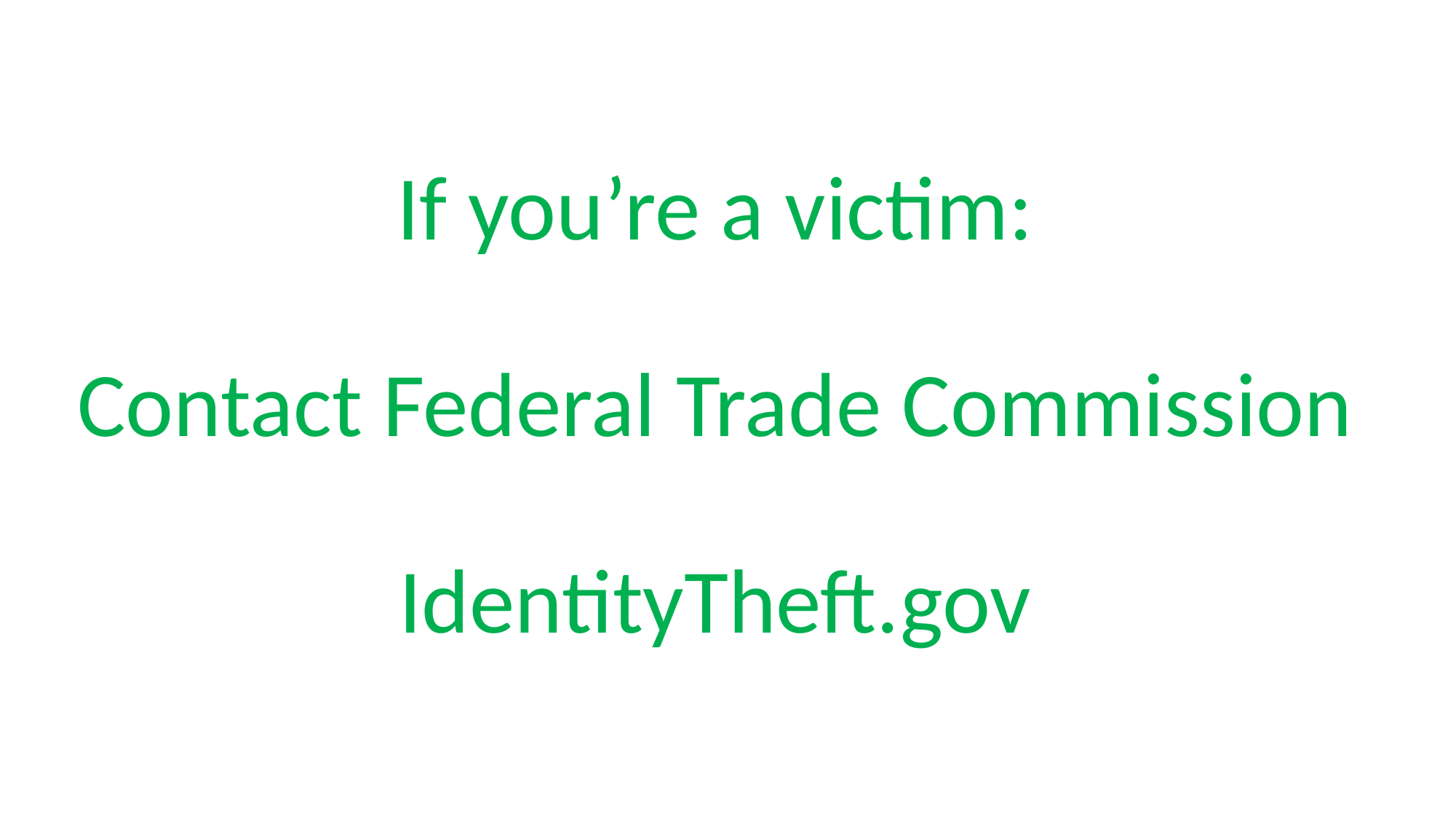

# If you’re a victim: Contact Federal Trade Commission IdentityTheft.gov